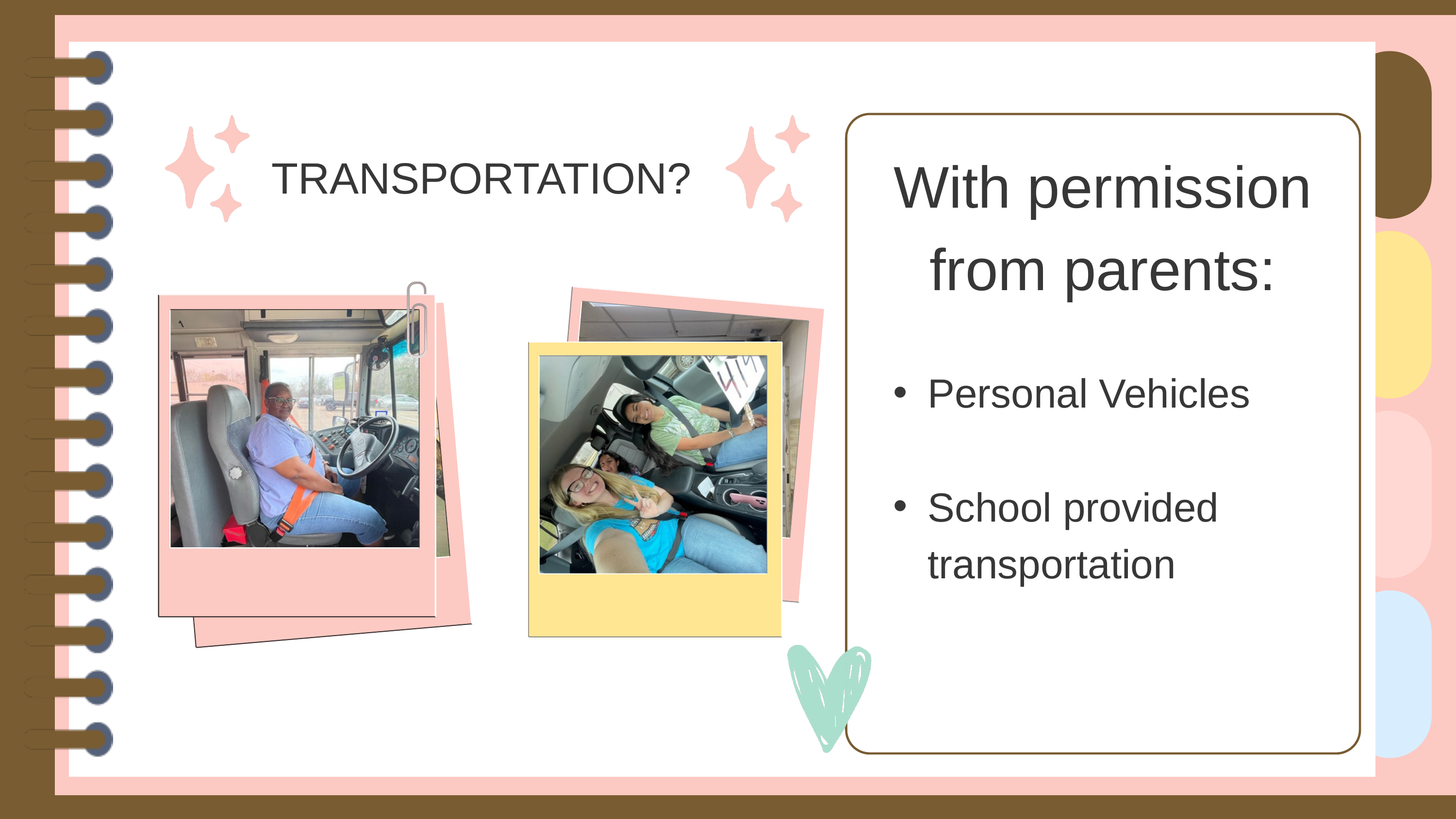

With permission from parents:

Personal Vehicles

School provided transportation

TRANSPORTATION?